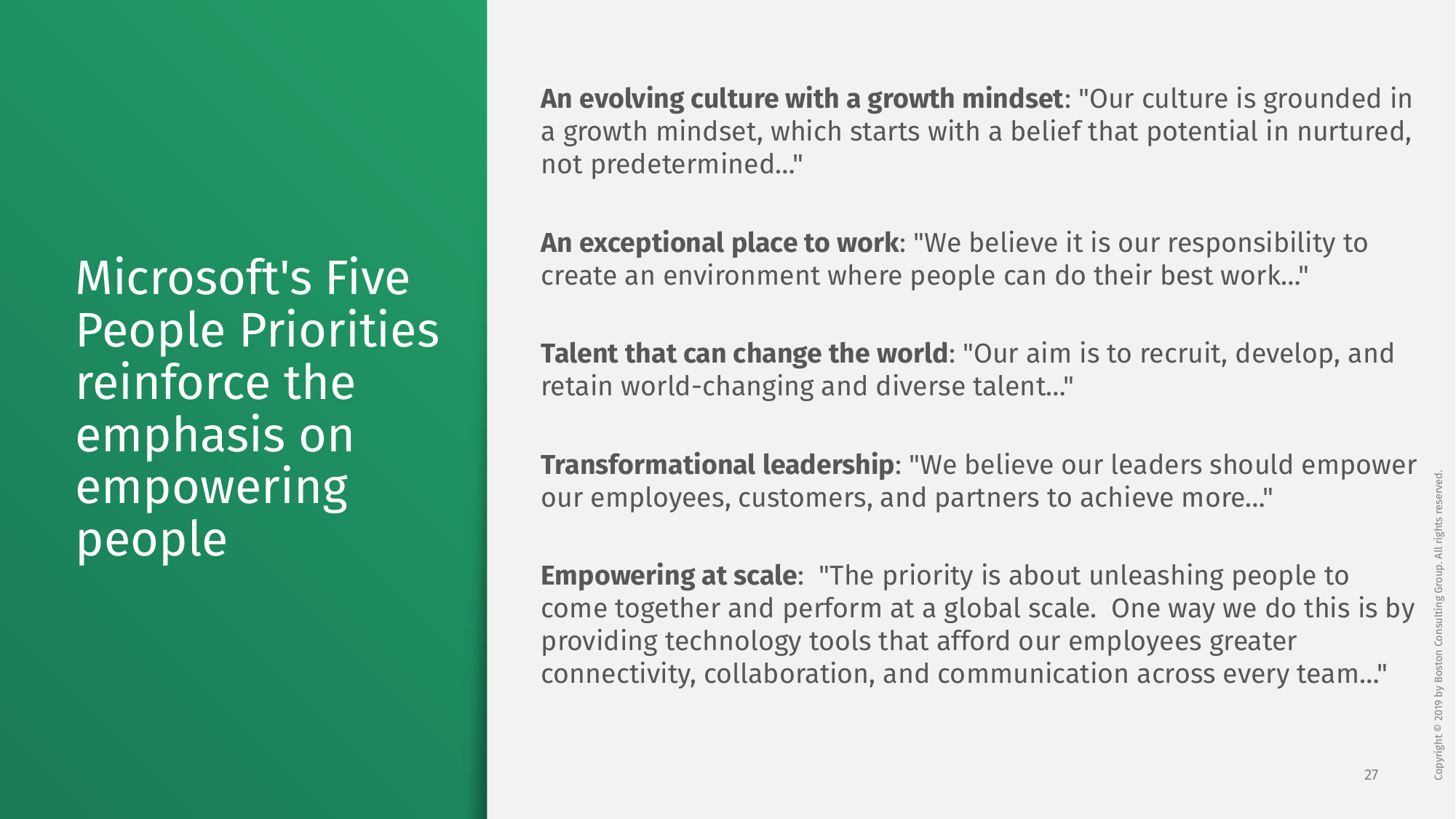

An evolving culture with a growth mindset: "Our culture is grounded in a growth mindset, which starts with a belief that potential in nurtured, not predetermined…"
An exceptional place to work: "We believe it is our responsibility to create an environment where people can do their best work…"
Talent that can change the world: "Our aim is to recruit, develop, and retain world-changing and diverse talent…"
Transformational leadership: "We believe our leaders should empower our employees, customers, and partners to achieve more…"
Empowering at scale:  "The priority is about unleashing people to come together and perform at a global scale.  One way we do this is by providing technology tools that afford our employees greater connectivity, collaboration, and communication across every team…"

# Microsoft's Five People Priorities reinforce the emphasis on empowering people